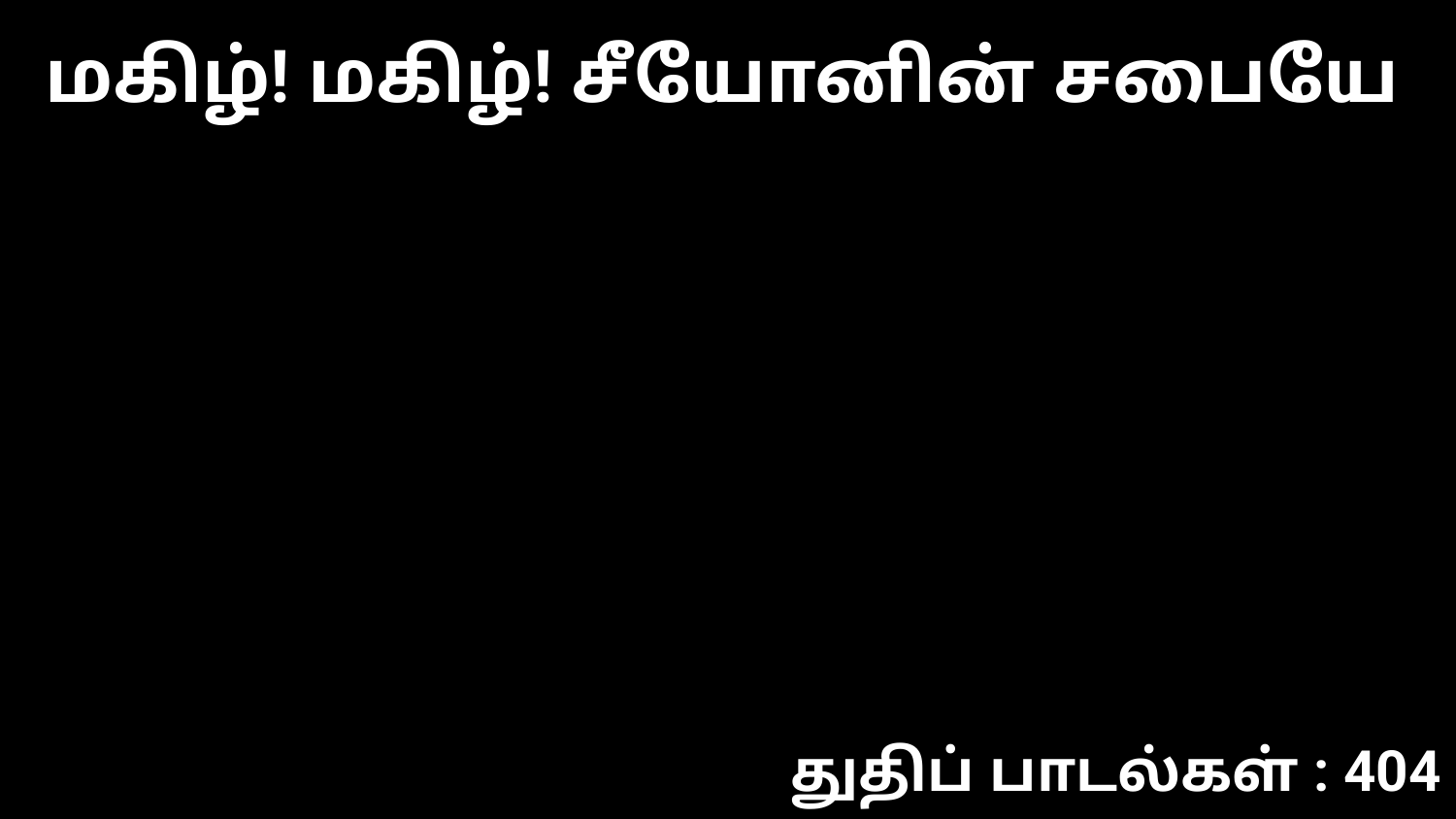

மகிழ்! மகிழ்! சீயோனின் சபையே
துதிப் பாடல்கள் : 404